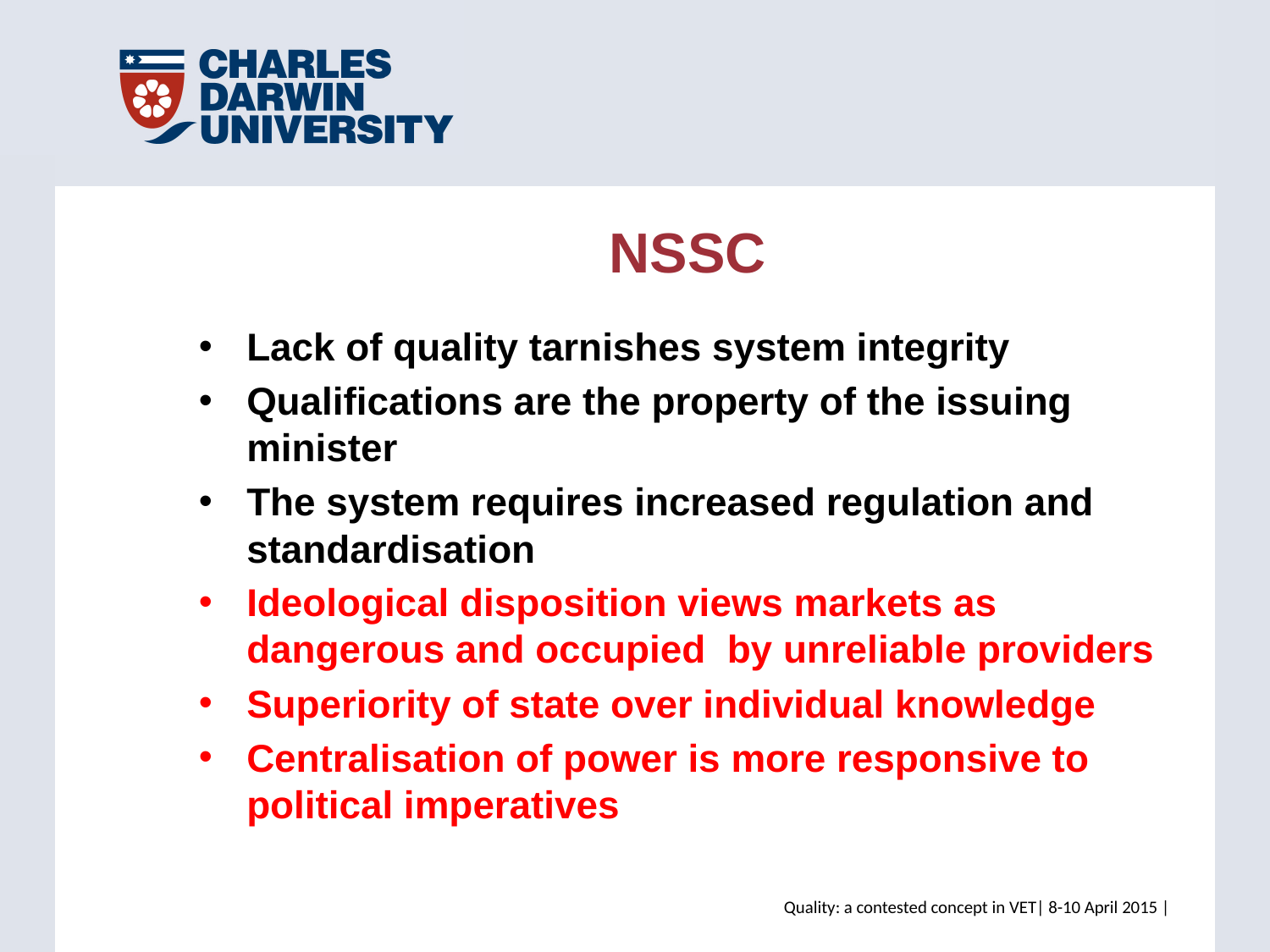

NSSC
Lack of quality tarnishes system integrity
Qualifications are the property of the issuing minister
The system requires increased regulation and standardisation
Ideological disposition views markets as dangerous and occupied  by unreliable providers
Superiority of state over individual knowledge
Centralisation of power is more responsive to political imperatives